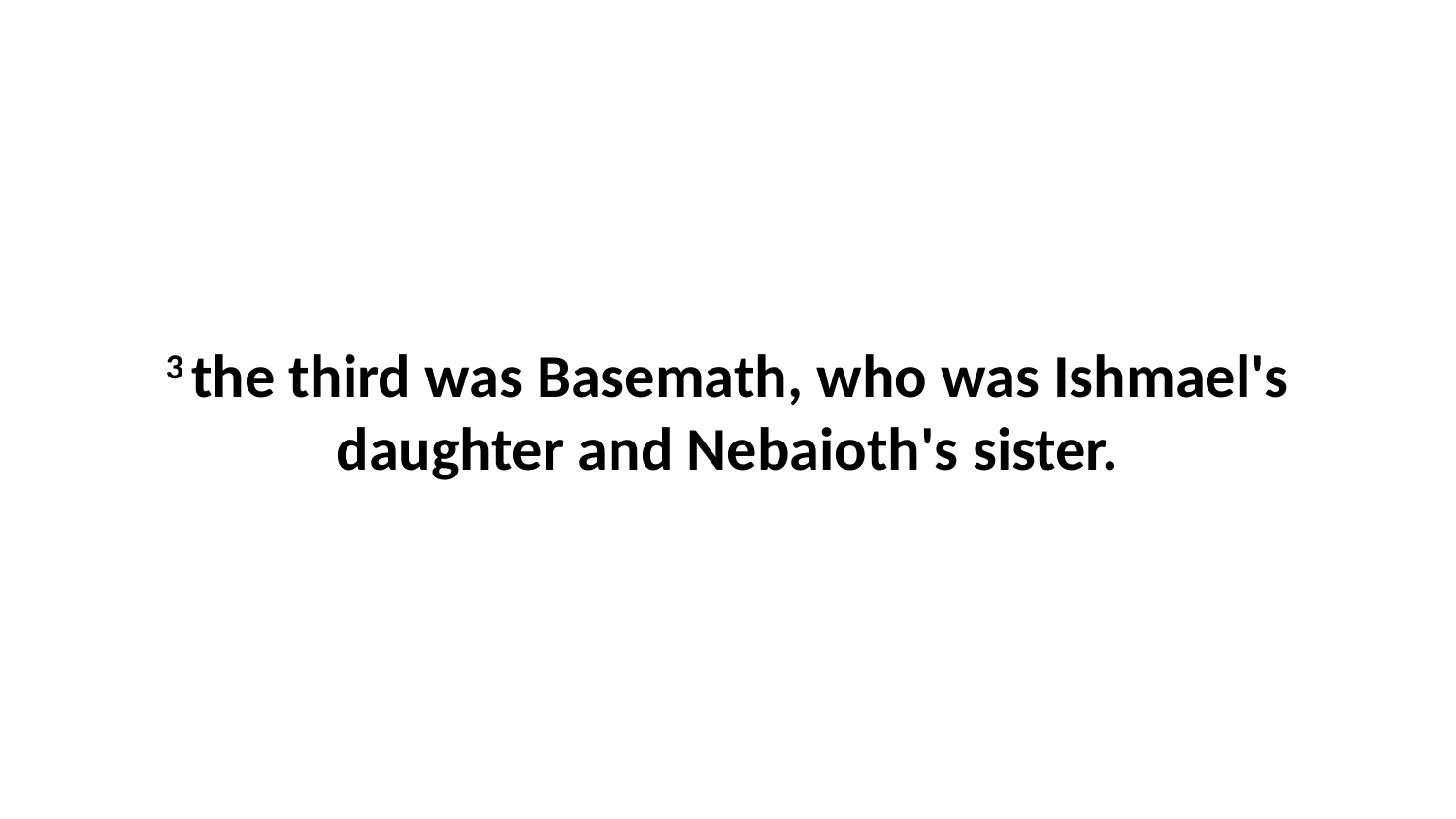

3 the third was Basemath, who was Ishmael's daughter and Nebaioth's sister.